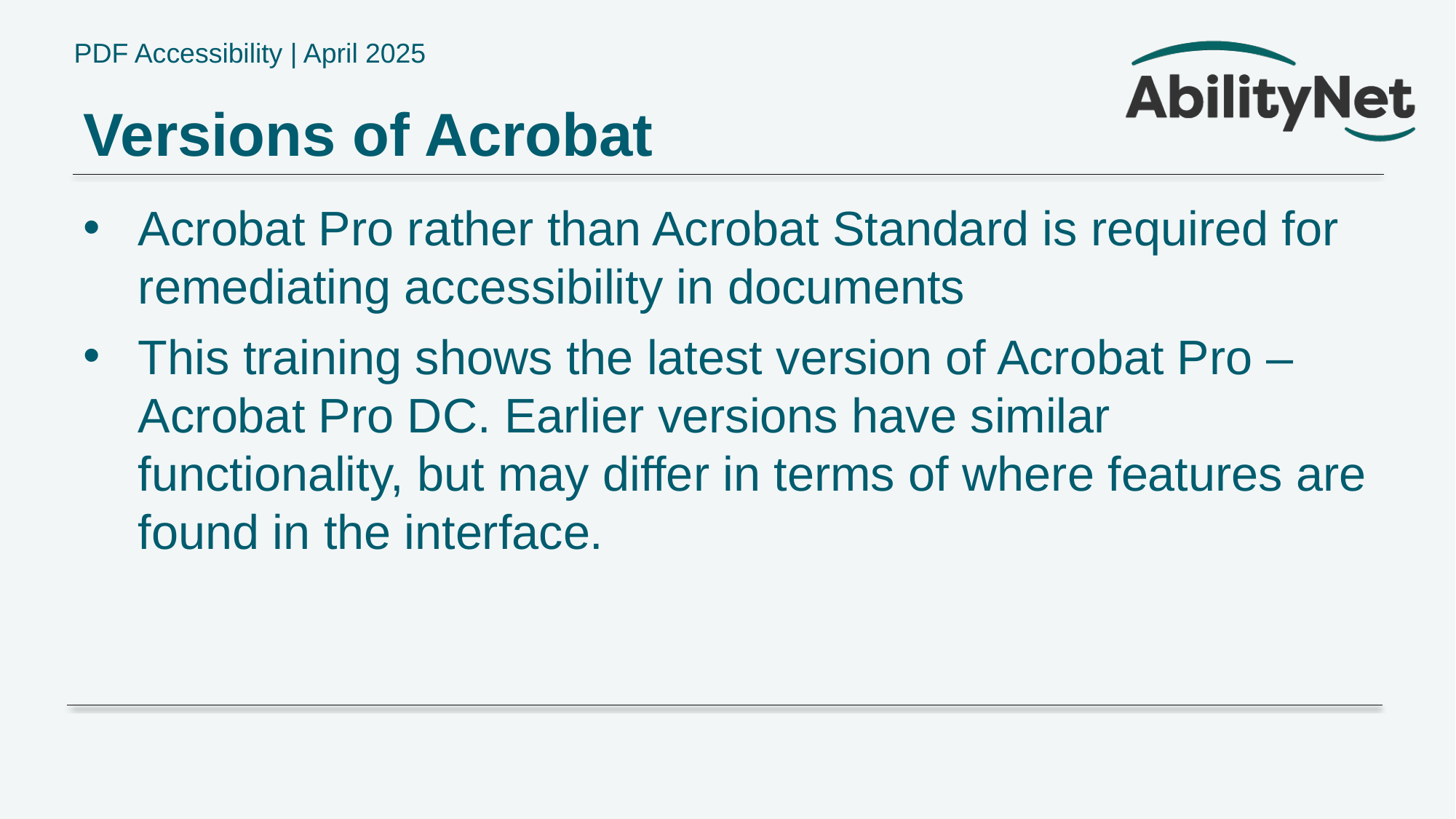

# Versions of Acrobat
Acrobat Pro rather than Acrobat Standard is required for remediating accessibility in documents
This training shows the latest version of Acrobat Pro – Acrobat Pro DC. Earlier versions have similar functionality, but may differ in terms of where features are found in the interface.